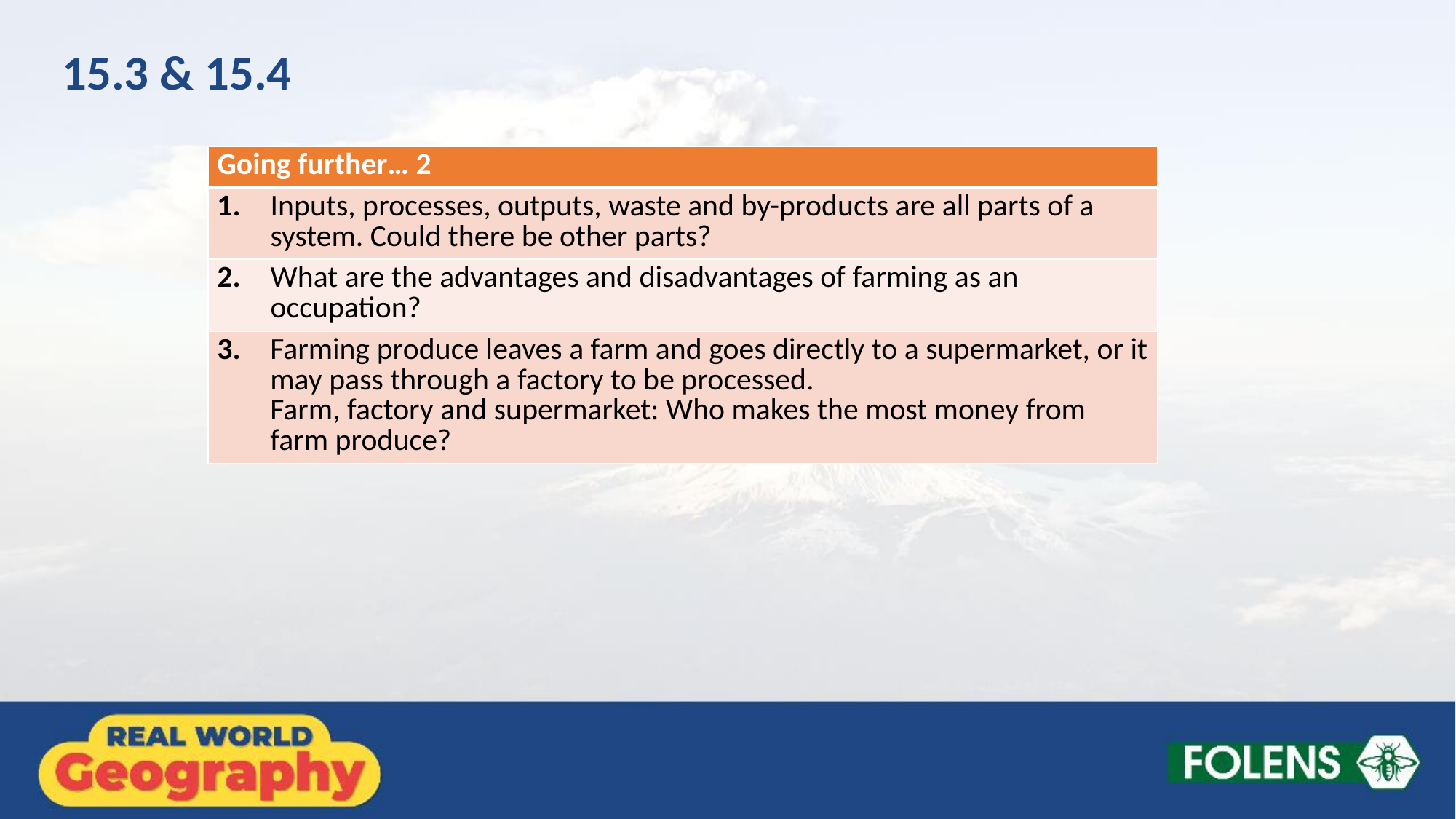

15.3 & 15.4
| Going further… 2 |
| --- |
| 1. Inputs, processes, outputs, waste and by-products are all parts of a system. Could there be other parts? |
| 2. What are the advantages and disadvantages of farming as an occupation? |
| 3. Farming produce leaves a farm and goes directly to a supermarket, or it may pass through a factory to be processed. Farm, factory and supermarket: Who makes the most money from farm produce? |